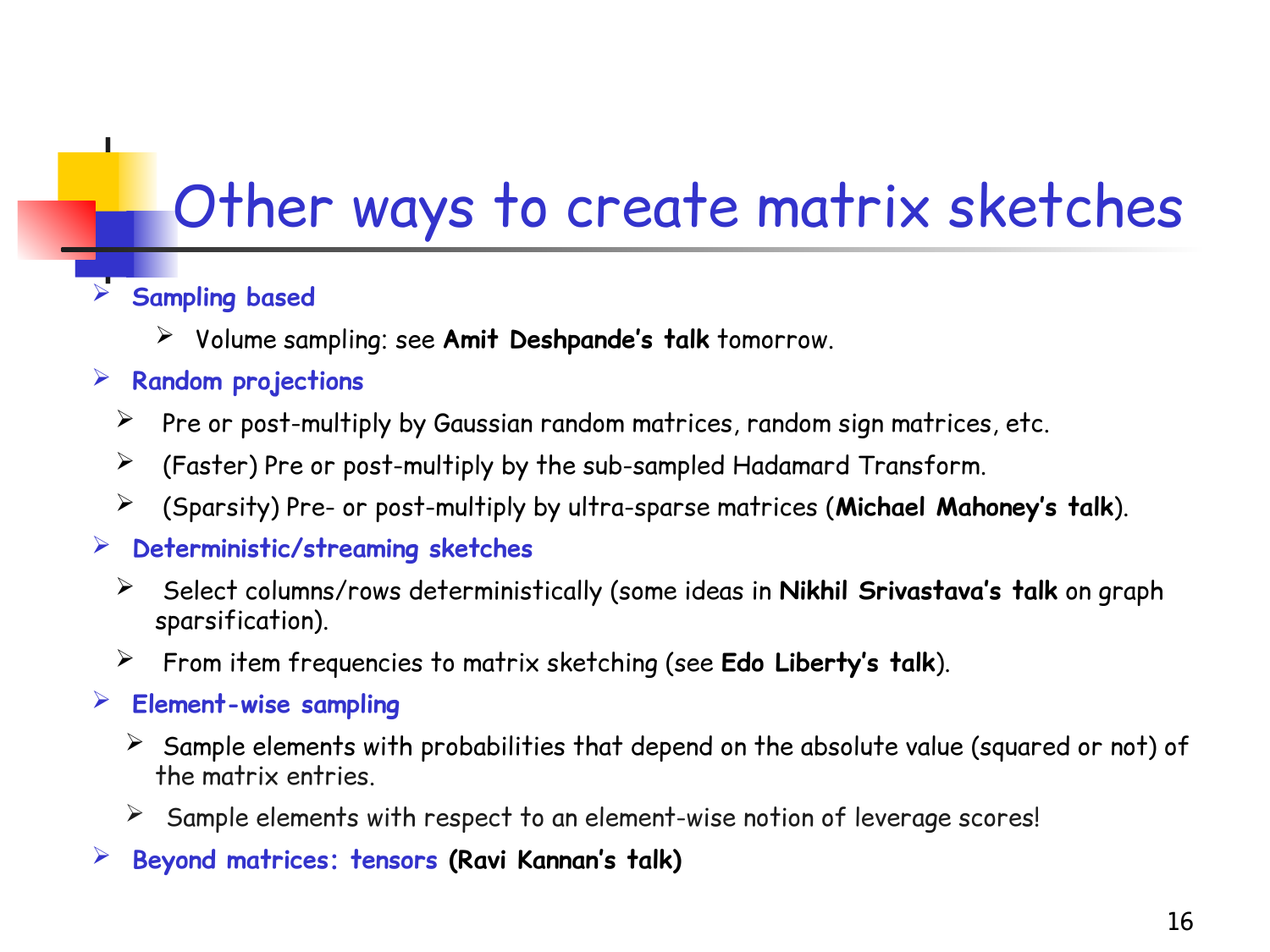

# Other ways to create matrix sketches
 Sampling based
Volume sampling: see Amit Deshpande’s talk tomorrow.
 Random projections
 Pre or post-multiply by Gaussian random matrices, random sign matrices, etc.
 (Faster) Pre or post-multiply by the sub-sampled Hadamard Transform.
 (Sparsity) Pre- or post-multiply by ultra-sparse matrices (Michael Mahoney’s talk).
 Deterministic/streaming sketches
 Select columns/rows deterministically (some ideas in Nikhil Srivastava’s talk on graph sparsification).
 From item frequencies to matrix sketching (see Edo Liberty’s talk).
 Element-wise sampling
 Sample elements with probabilities that depend on the absolute value (squared or not) of the matrix entries.
 Sample elements with respect to an element-wise notion of leverage scores!
 Beyond matrices: tensors (Ravi Kannan’s talk)

16